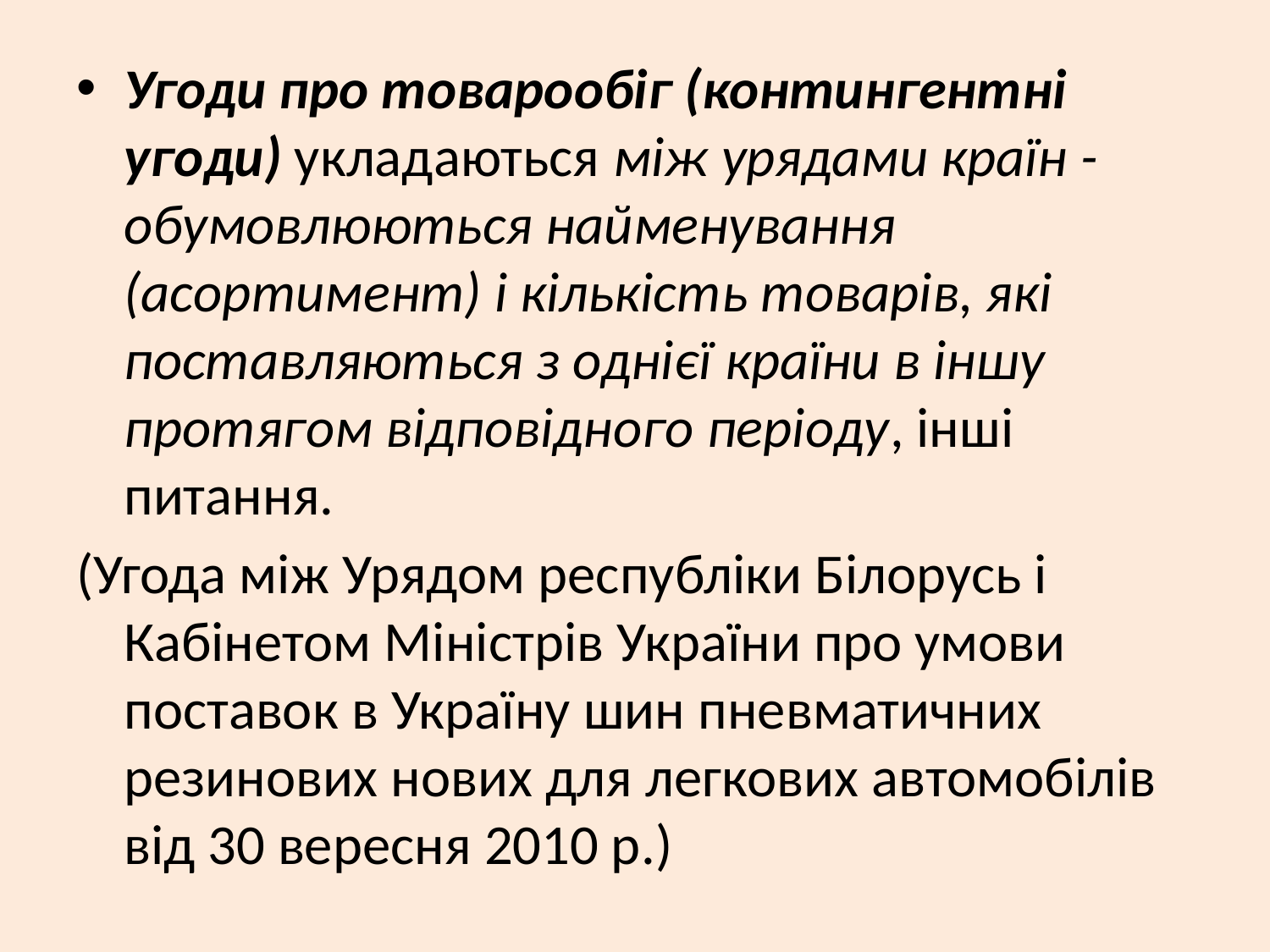

#
Угоди про товарообіг (контингентні угоди) укладаються між урядами країн - обумовлюються найменування (асортимент) і кількість товарів, які поставляються з однієї країни в іншу протягом відповідного періоду, інші питання.
(Угода між Урядом республіки Білорусь і Кабінетом Міністрів України про умови поставок в Україну шин пневматичних резинових нових для легкових автомобілів від 30 вересня 2010 р.)